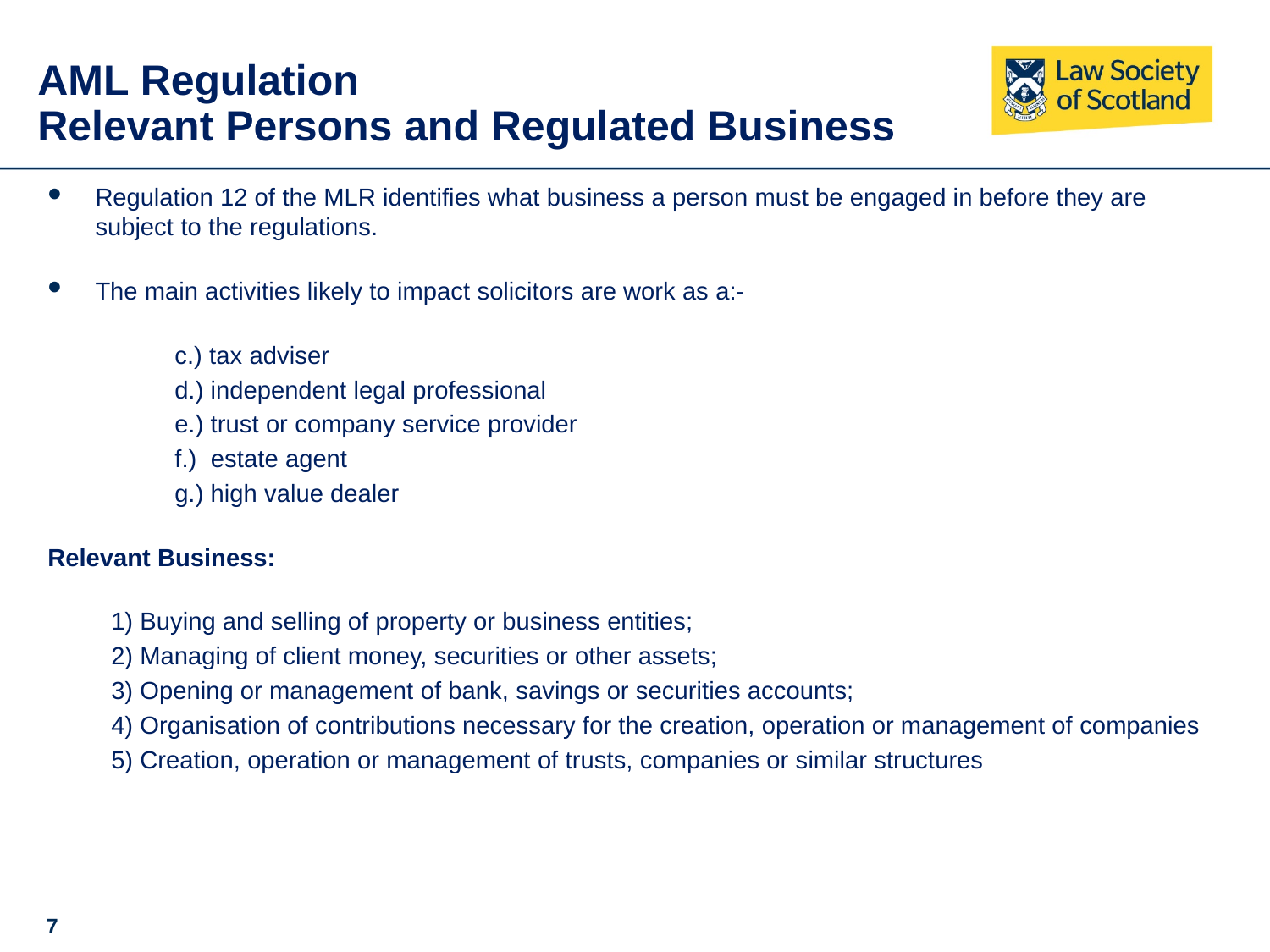

# AML Regulation Relevant Persons and Regulated Business
Regulation 12 of the MLR identifies what business a person must be engaged in before they are subject to the regulations.

The main activities likely to impact solicitors are work as a:-

	c.) tax adviser
	d.) independent legal professional
	e.) trust or company service provider
	f.)  estate agent
	g.) high value dealer

Relevant Business:

1) Buying and selling of property or business entities;
2) Managing of client money, securities or other assets;
3) Opening or management of bank, savings or securities accounts;
4) Organisation of contributions necessary for the creation, operation or management of companies
5) Creation, operation or management of trusts, companies or similar structures
7